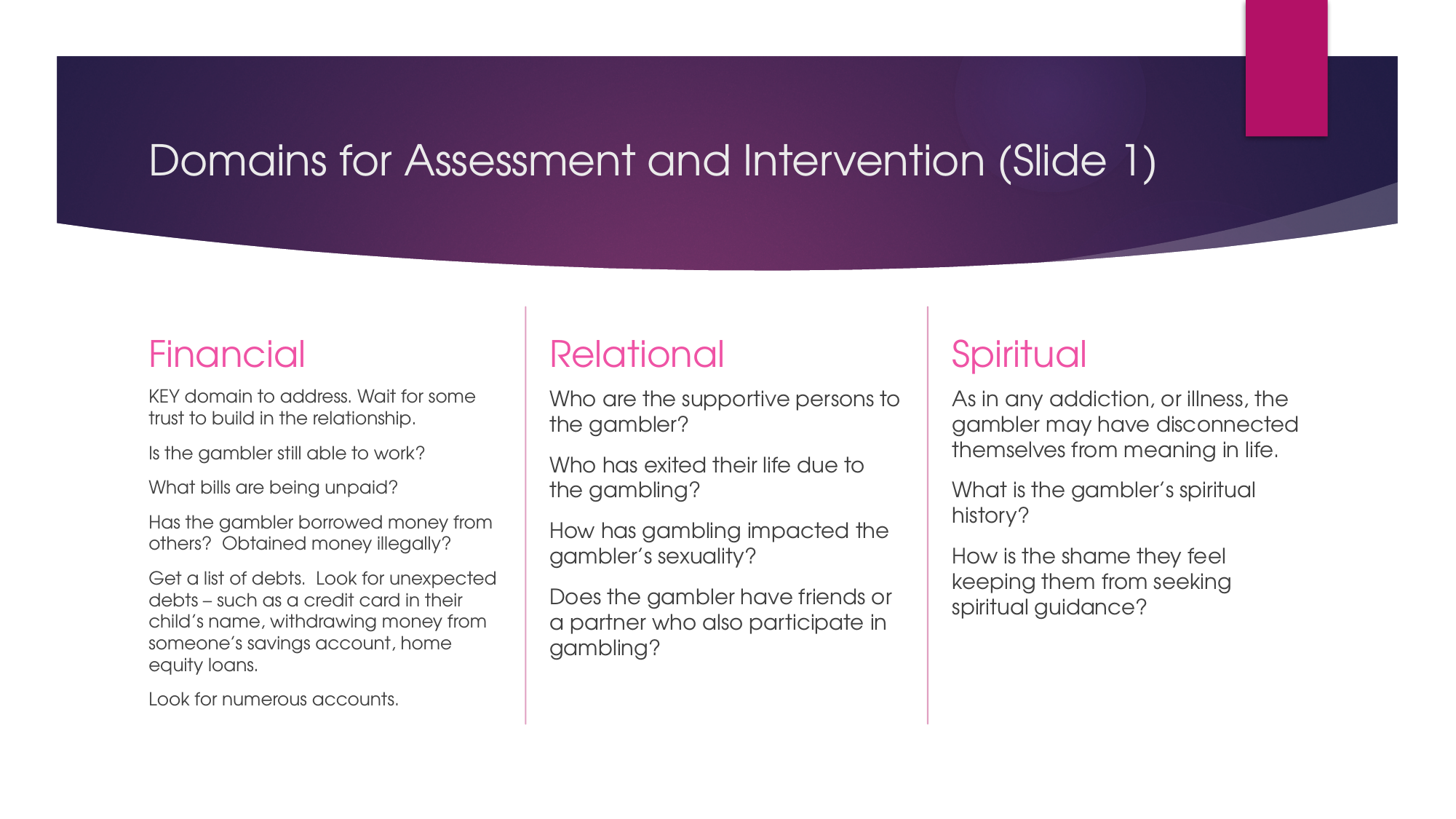

# Domains for Assessment and Intervention (Slide 1)
Relational
Spiritual
Financial
As in any addiction, or illness, the gambler may have disconnected themselves from meaning in life.
What is the gambler’s spiritual history?
How is the shame they feel keeping them from seeking spiritual guidance?
Who are the supportive persons to the gambler?
Who has exited their life due to the gambling?
How has gambling impacted the gambler’s sexuality?
Does the gambler have friends or a partner who also participate in gambling?

KEY domain to address. Wait for some trust to build in the relationship.
Is the gambler still able to work?
What bills are being unpaid?
Has the gambler borrowed money from others?  Obtained money illegally?
Get a list of debts.  Look for unexpected debts – such as a credit card in their child’s name, withdrawing money from someone’s savings account, home equity loans.
Look for numerous accounts.